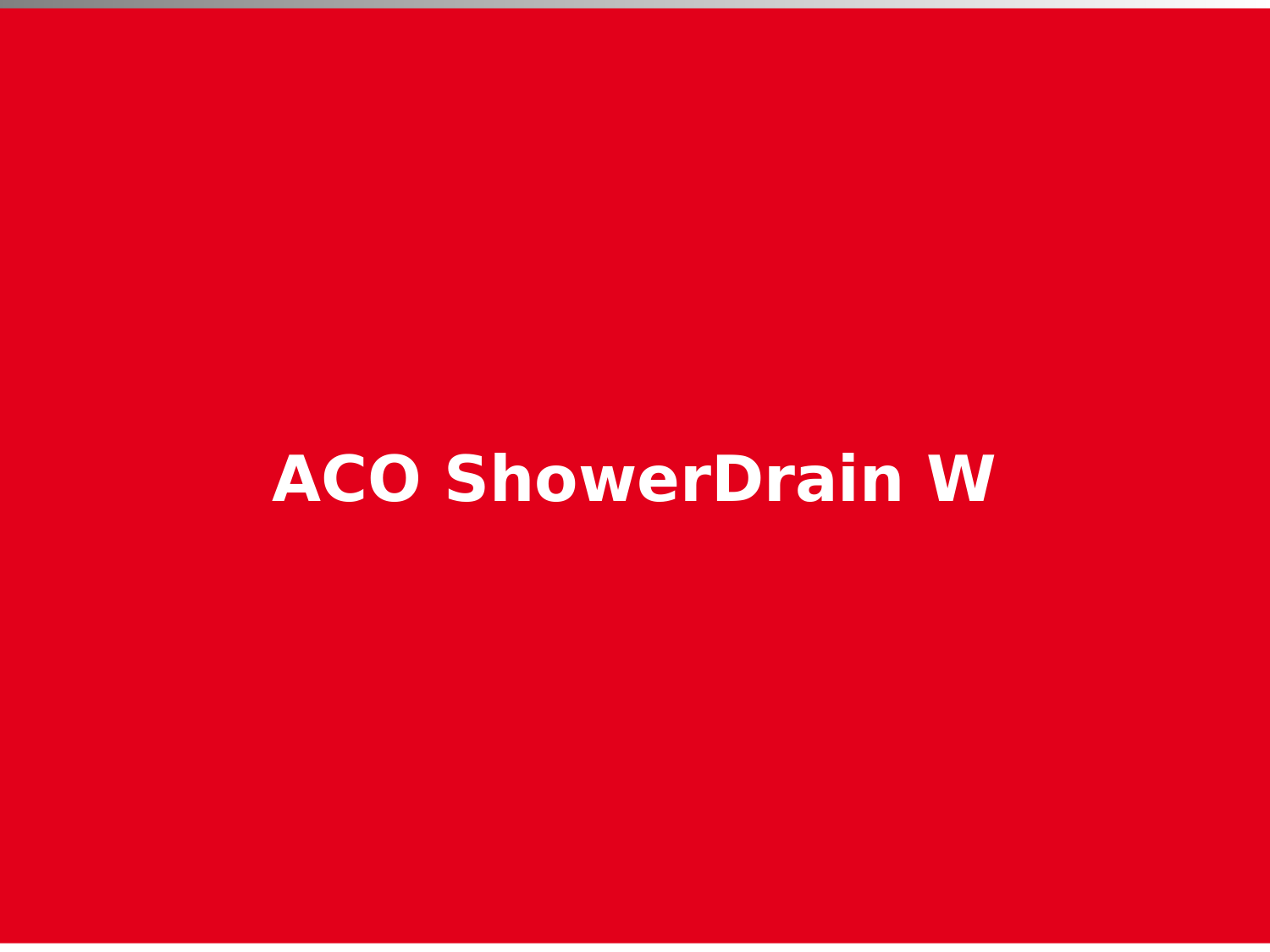

ACO ShowerDrain W

# ACO ShowerDrain Strategic Meeting Agenda